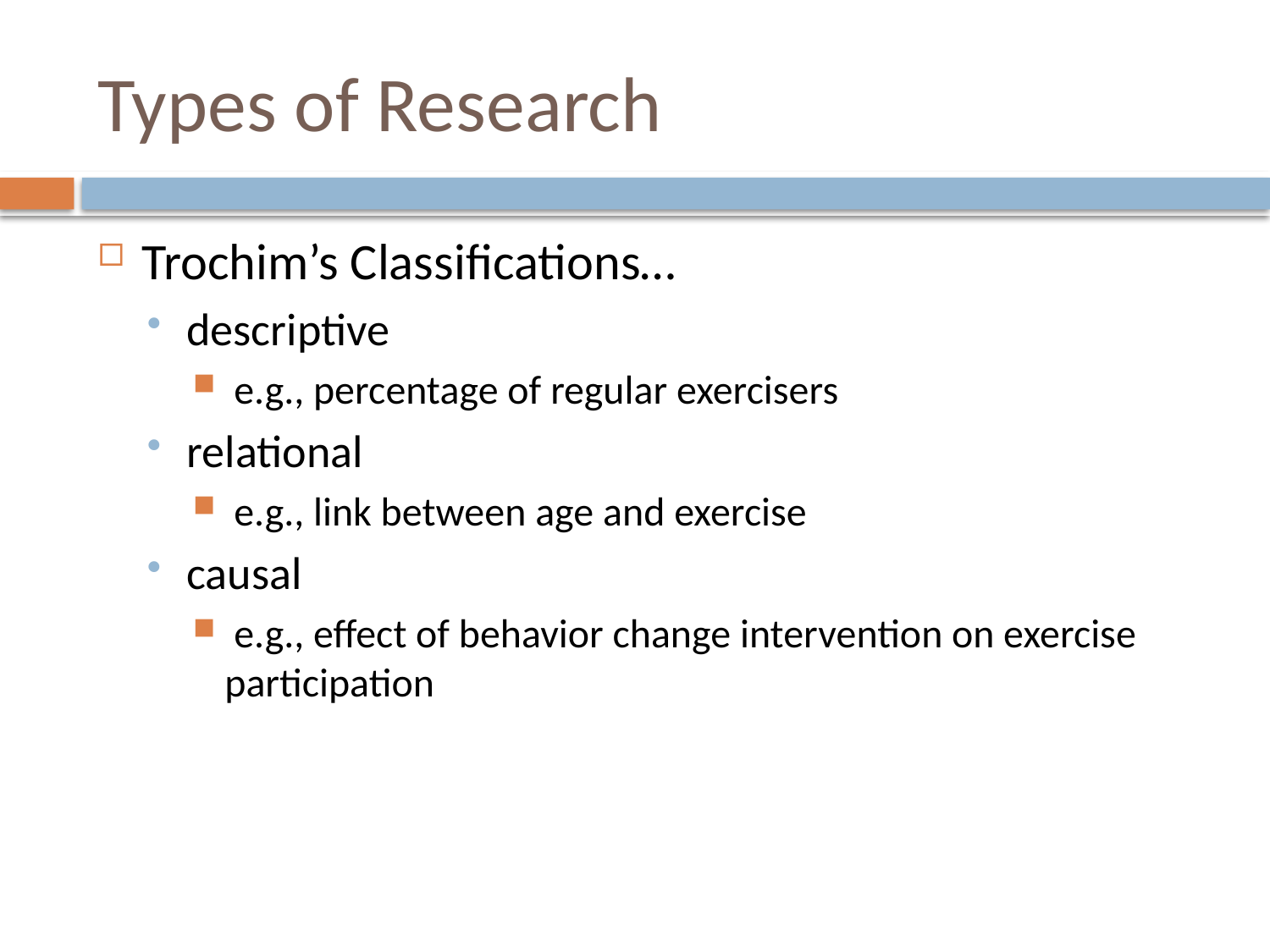

# Types of Research
Trochim’s Classifications…
descriptive
 e.g., percentage of regular exercisers
relational
 e.g., link between age and exercise
causal
 e.g., effect of behavior change intervention on exercise participation